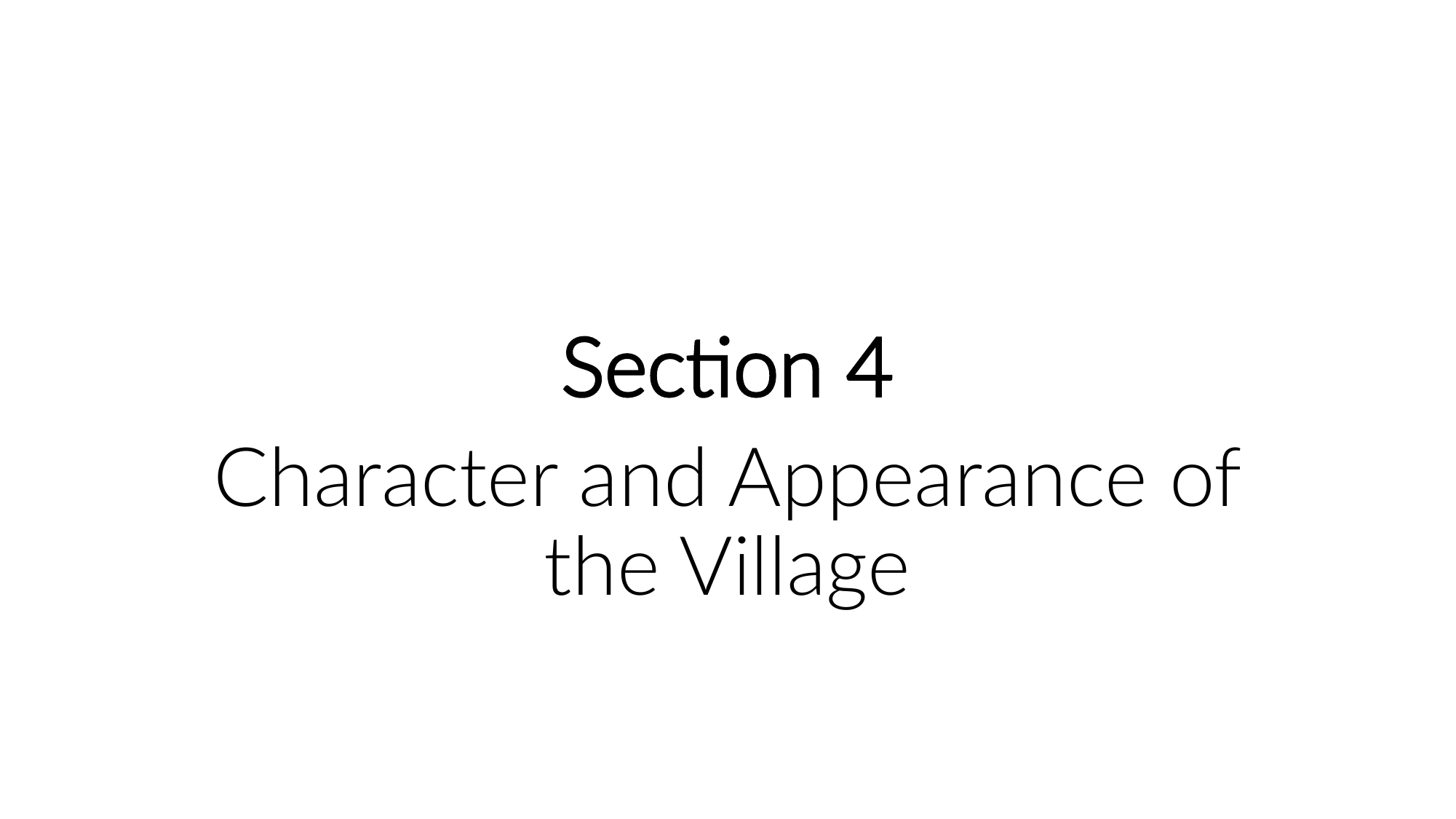

# Section 4
Character and Appearance of the Village